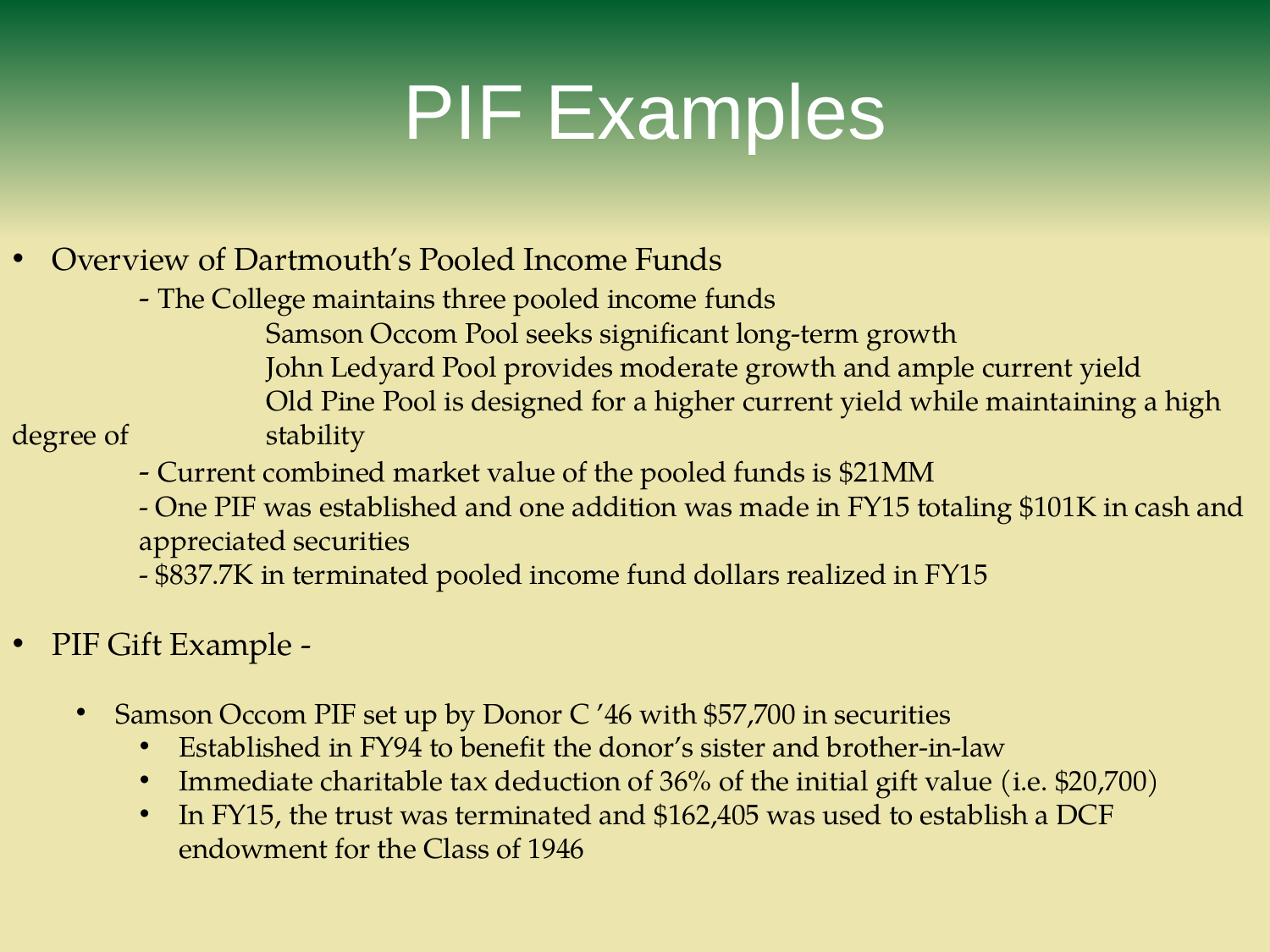

# PIF Examples
Overview of Dartmouth’s Pooled Income Funds
	- The College maintains three pooled income funds
		Samson Occom Pool seeks significant long-term growth
		John Ledyard Pool provides moderate growth and ample current yield
		Old Pine Pool is designed for a higher current yield while maintaining a high degree of 		stability
	- Current combined market value of the pooled funds is $21MM
	- One PIF was established and one addition was made in FY15 totaling $101K in cash and 	appreciated securities
	- $837.7K in terminated pooled income fund dollars realized in FY15

PIF Gift Example -

Samson Occom PIF set up by Donor C ’46 with $57,700 in securities
Established in FY94 to benefit the donor’s sister and brother-in-law
Immediate charitable tax deduction of 36% of the initial gift value (i.e. $20,700)
In FY15, the trust was terminated and $162,405 was used to establish a DCF endowment for the Class of 1946